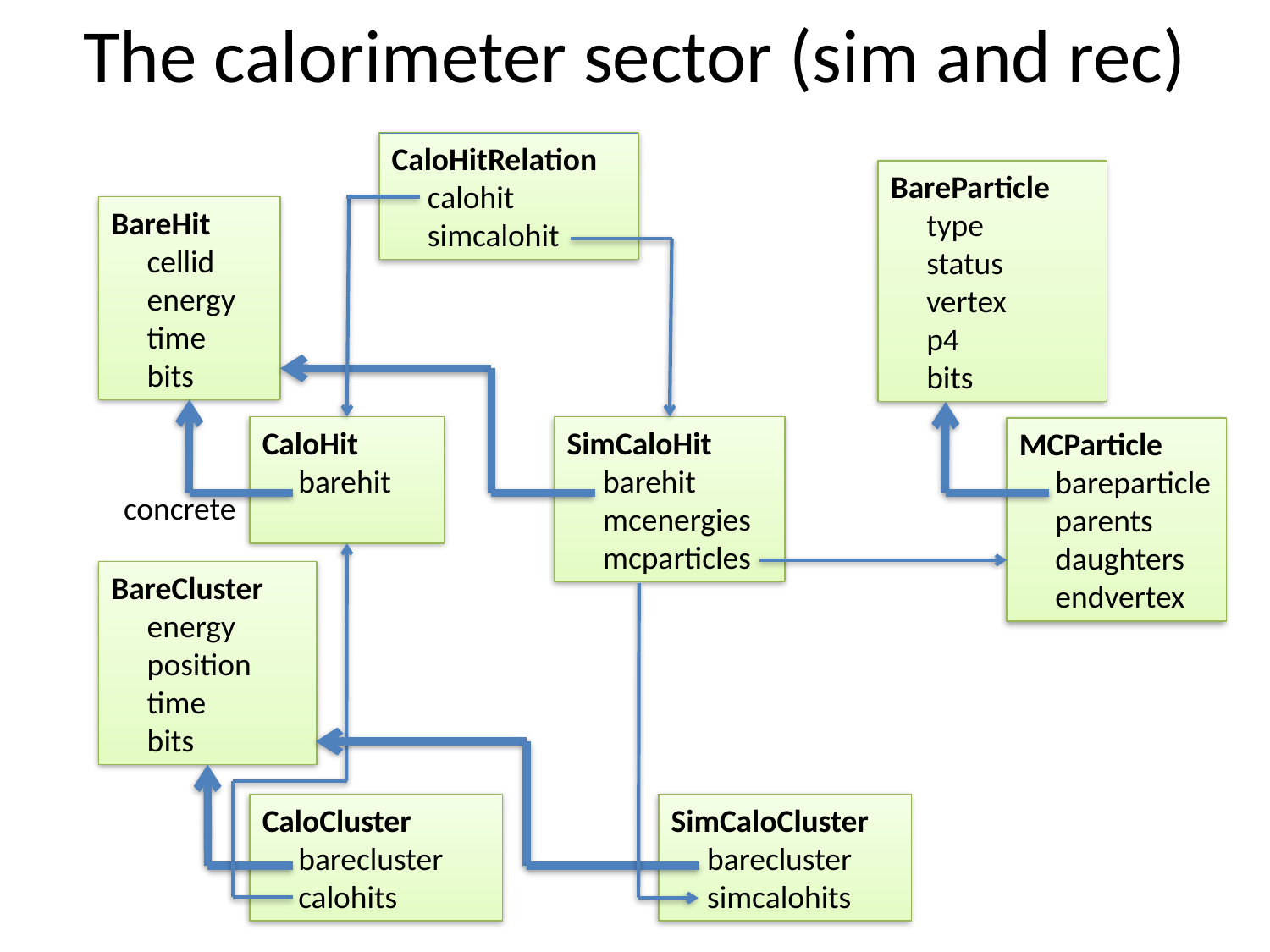

# The calorimeter sector (sim and rec)
CaloHitRelation
     calohit
     simcalohit
BareParticle
     type
     status
     vertex
     p4
     bits
BareHit
     cellid
     energy
     time
     bits
CaloHit
     barehit

SimCaloHit
     barehit
     mcenergies
     mcparticles
MCParticle
     bareparticle
     parents
     daughters
     endvertex
concrete
BareCluster
     energy
     position
     time
     bits
CaloCluster
     barecluster
     calohits
SimCaloCluster
     barecluster
     simcalohits